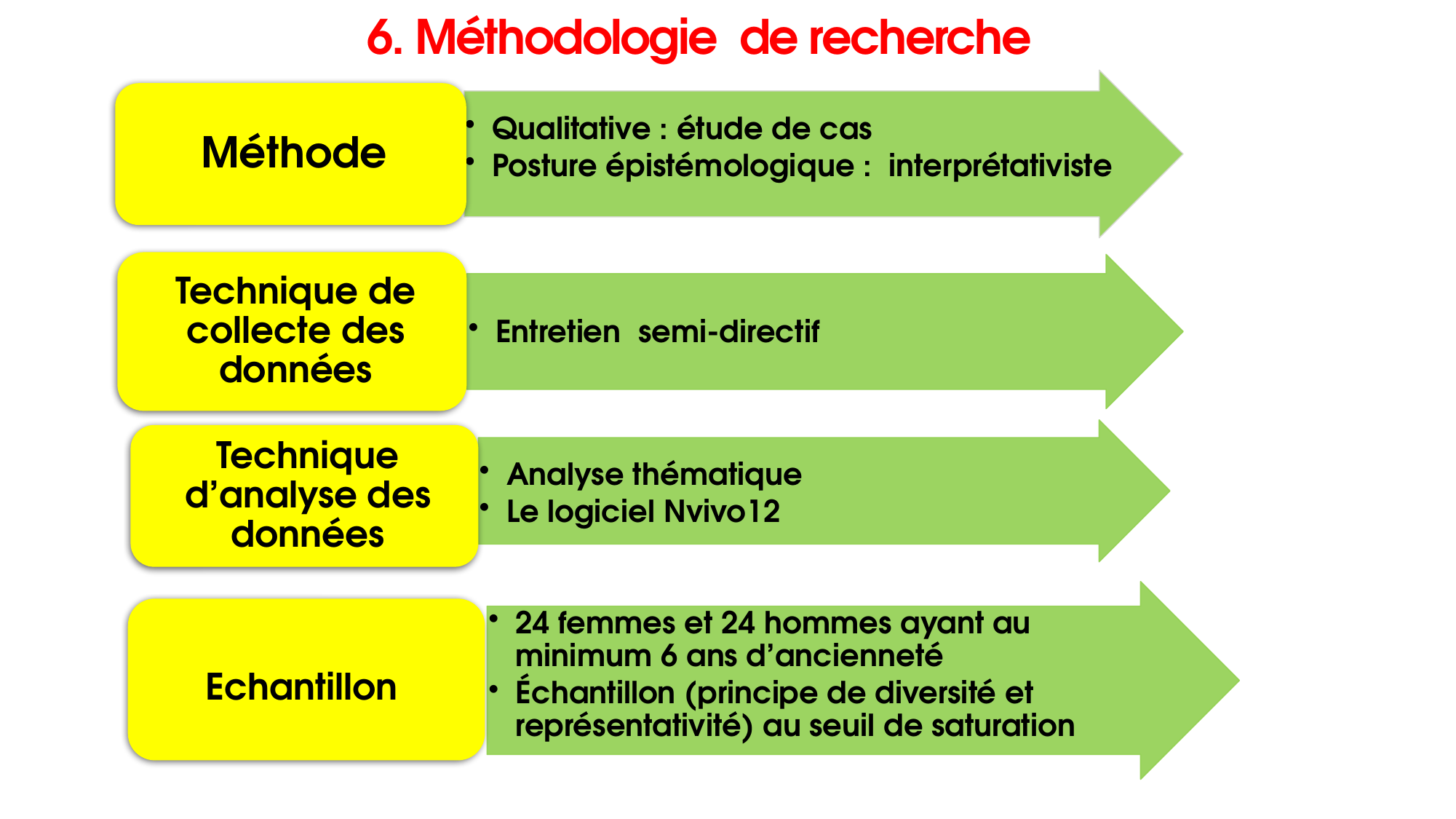

# 6. Méthodologie  de recherche

Qualitative : étude de cas
Posture épistémologique :  interprétativiste
Méthode

Entretien  semi-directif
Technique de collecte des données

Analyse thématique
Le logiciel Nvivo12
Technique d’analyse des données
24 femmes et 24 hommes ayant au minimum 6 ans d’ancienneté
Échantillon (principe de diversité et représentativité) au seuil de saturation
Echantillon